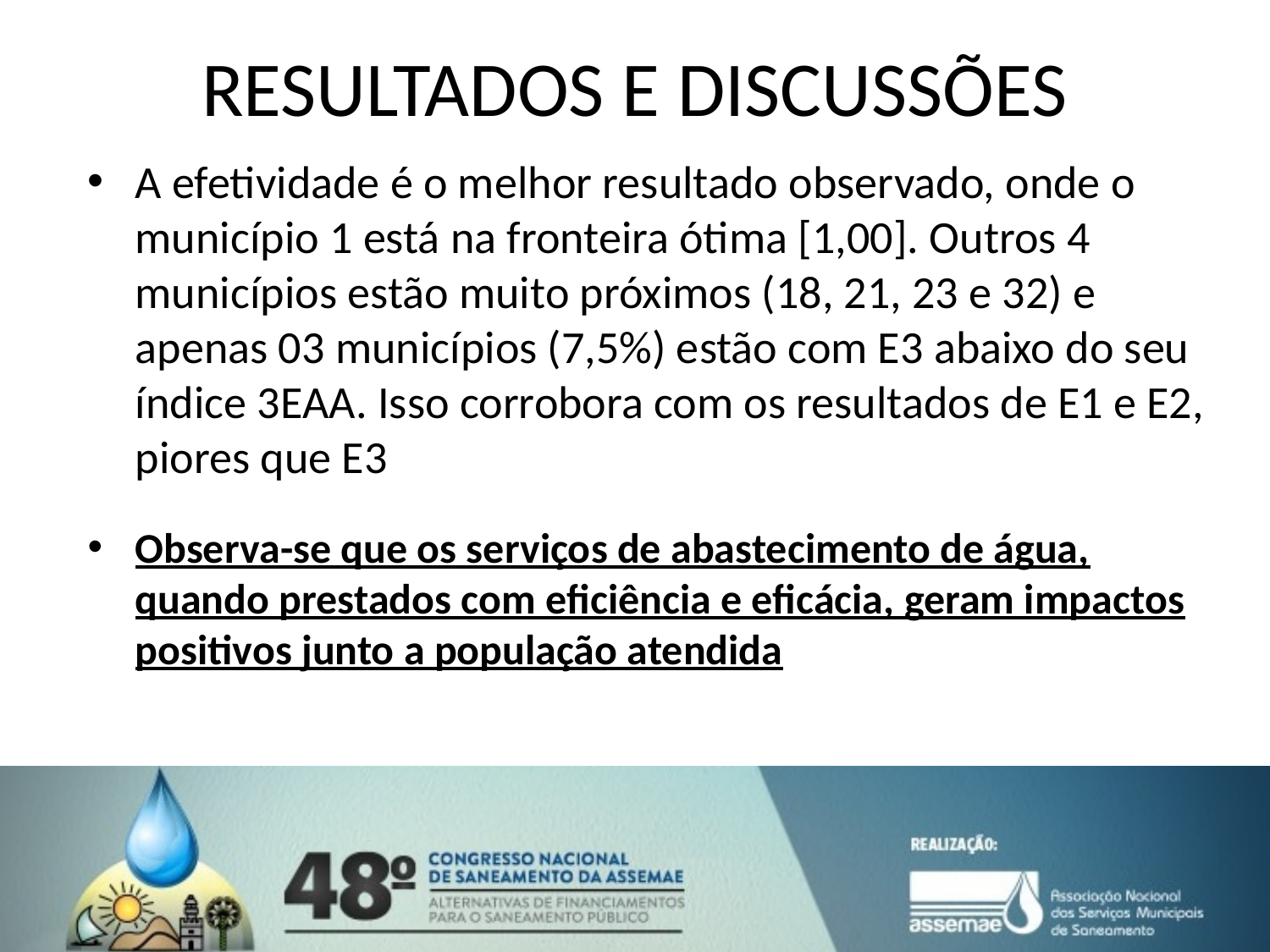

# RESULTADOS E DISCUSSÕES
A efetividade é o melhor resultado observado, onde o município 1 está na fronteira ótima [1,00]. Outros 4 municípios estão muito próximos (18, 21, 23 e 32) e apenas 03 municípios (7,5%) estão com E3 abaixo do seu índice 3EAA. Isso corrobora com os resultados de E1 e E2, piores que E3

Observa-se que os serviços de abastecimento de água, quando prestados com eficiência e eficácia, geram impactos positivos junto a população atendida